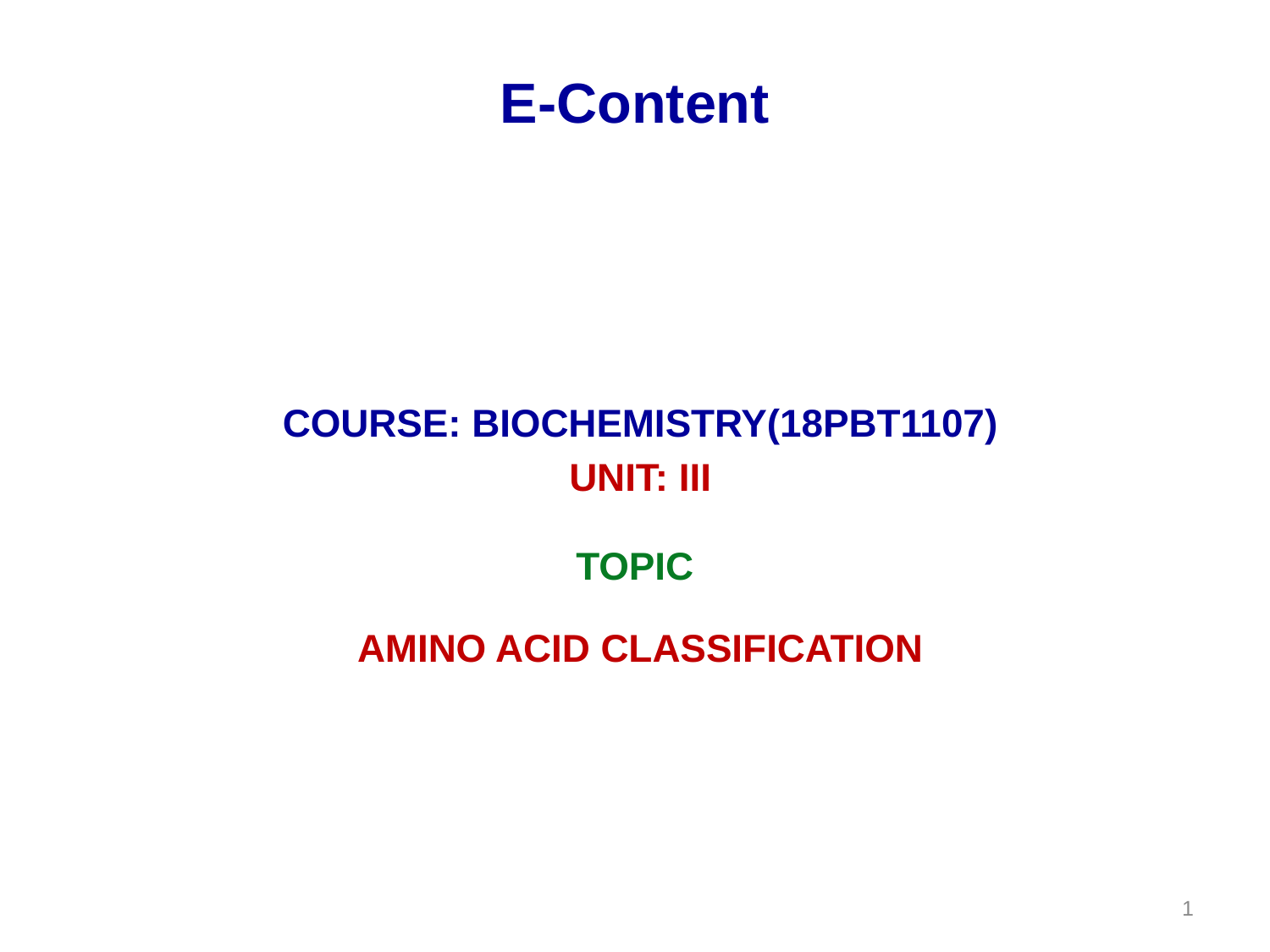

# E-Content

COURSE: BIOCHEMISTRY(18PBT1107)
UNIT: III

TOPIC
AMINO ACID CLASSIFICATION
1